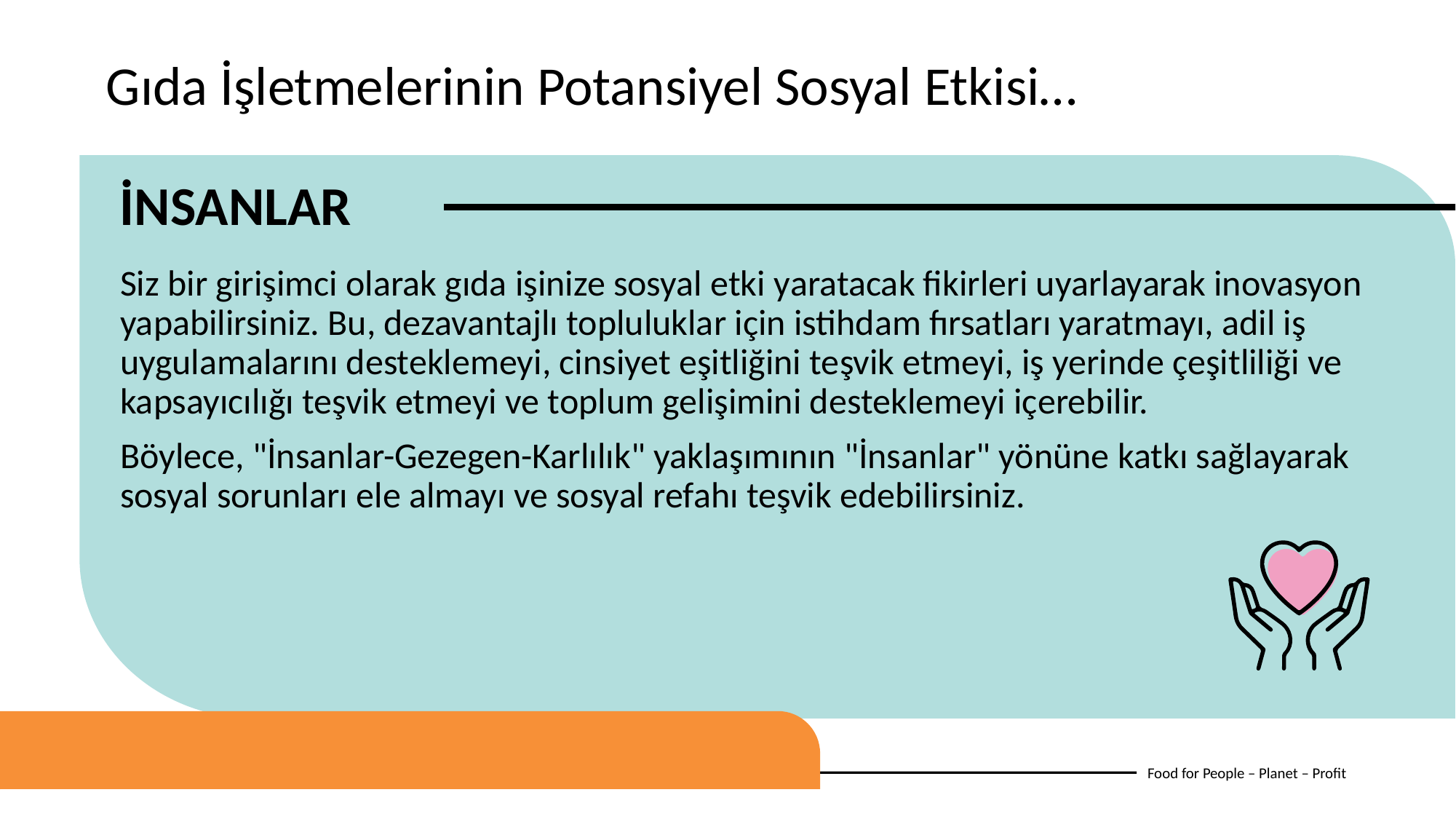

Gıda İşletmelerinin Potansiyel Sosyal Etkisi…
İNSANLAR
Siz bir girişimci olarak gıda işinize sosyal etki yaratacak fikirleri uyarlayarak inovasyon yapabilirsiniz. Bu, dezavantajlı topluluklar için istihdam fırsatları yaratmayı, adil iş uygulamalarını desteklemeyi, cinsiyet eşitliğini teşvik etmeyi, iş yerinde çeşitliliği ve kapsayıcılığı teşvik etmeyi ve toplum gelişimini desteklemeyi içerebilir.
Böylece, "İnsanlar-Gezegen-Karlılık" yaklaşımının "İnsanlar" yönüne katkı sağlayarak sosyal sorunları ele almayı ve sosyal refahı teşvik edebilirsiniz.